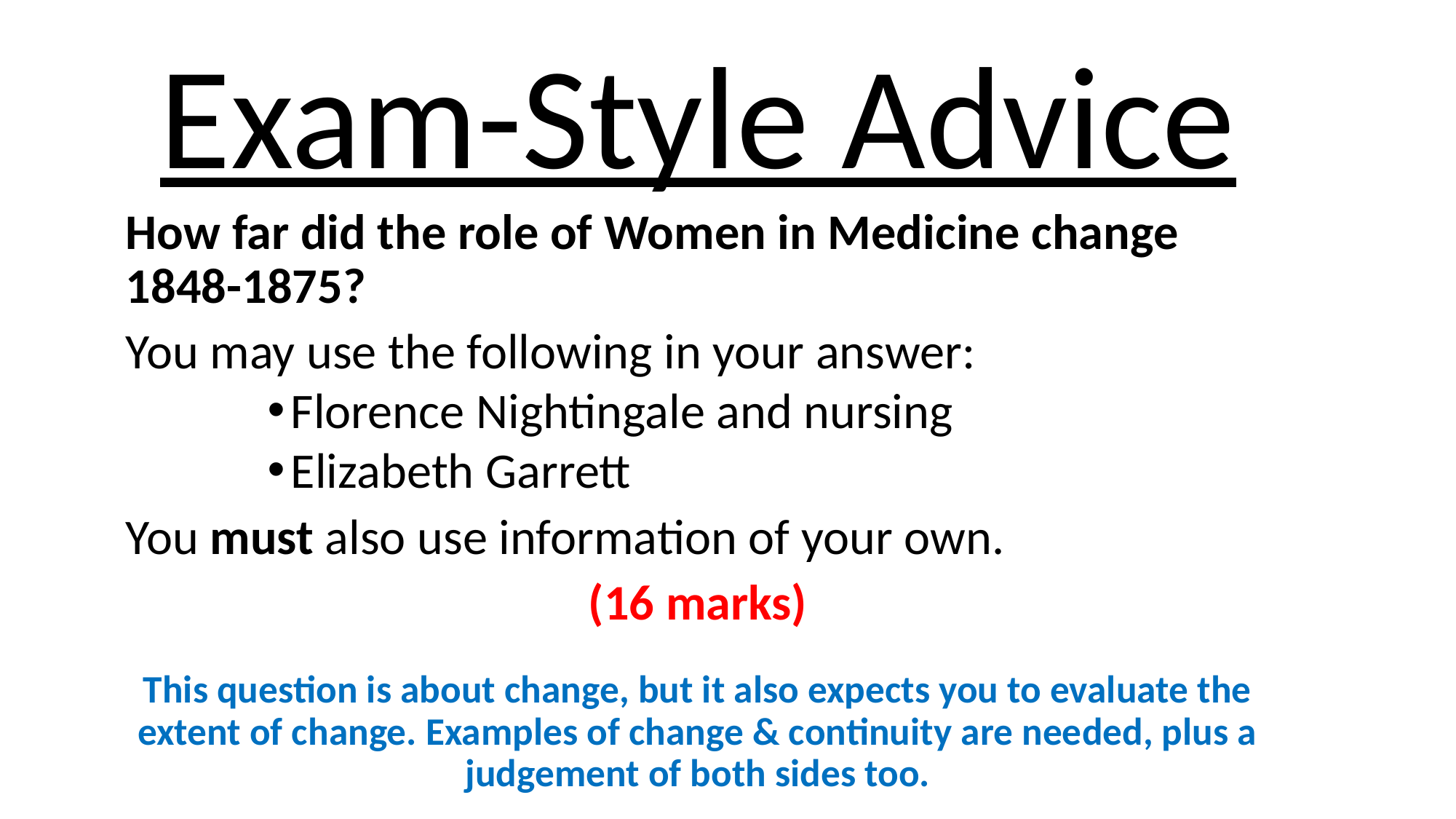

# Exam-Style Advice
How far did the role of Women in Medicine change 1848-1875?
You may use the following in your answer:
Florence Nightingale and nursing
Elizabeth Garrett
You must also use information of your own.
(16 marks)

This question is about change, but it also expects you to evaluate the extent of change. Examples of change & continuity are needed, plus a judgement of both sides too.